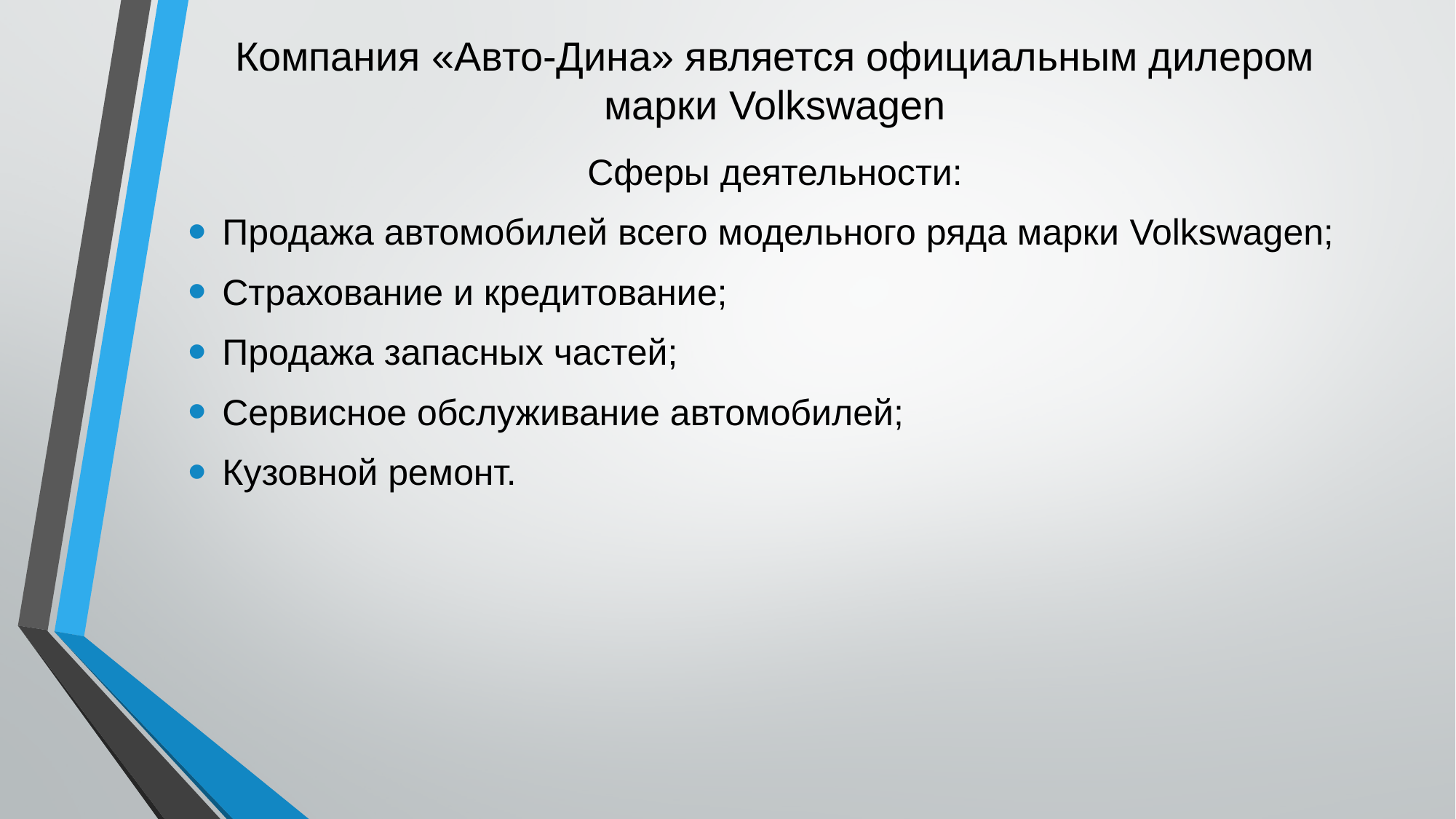

# Компания «Авто-Дина» является официальным дилером марки Volkswagen
Сферы деятельности:
Продажа автомобилей всего модельного ряда марки Volkswagen;
Страхование и кредитование;
Продажа запасных частей;
Сервисное обслуживание автомобилей;
Кузовной ремонт.